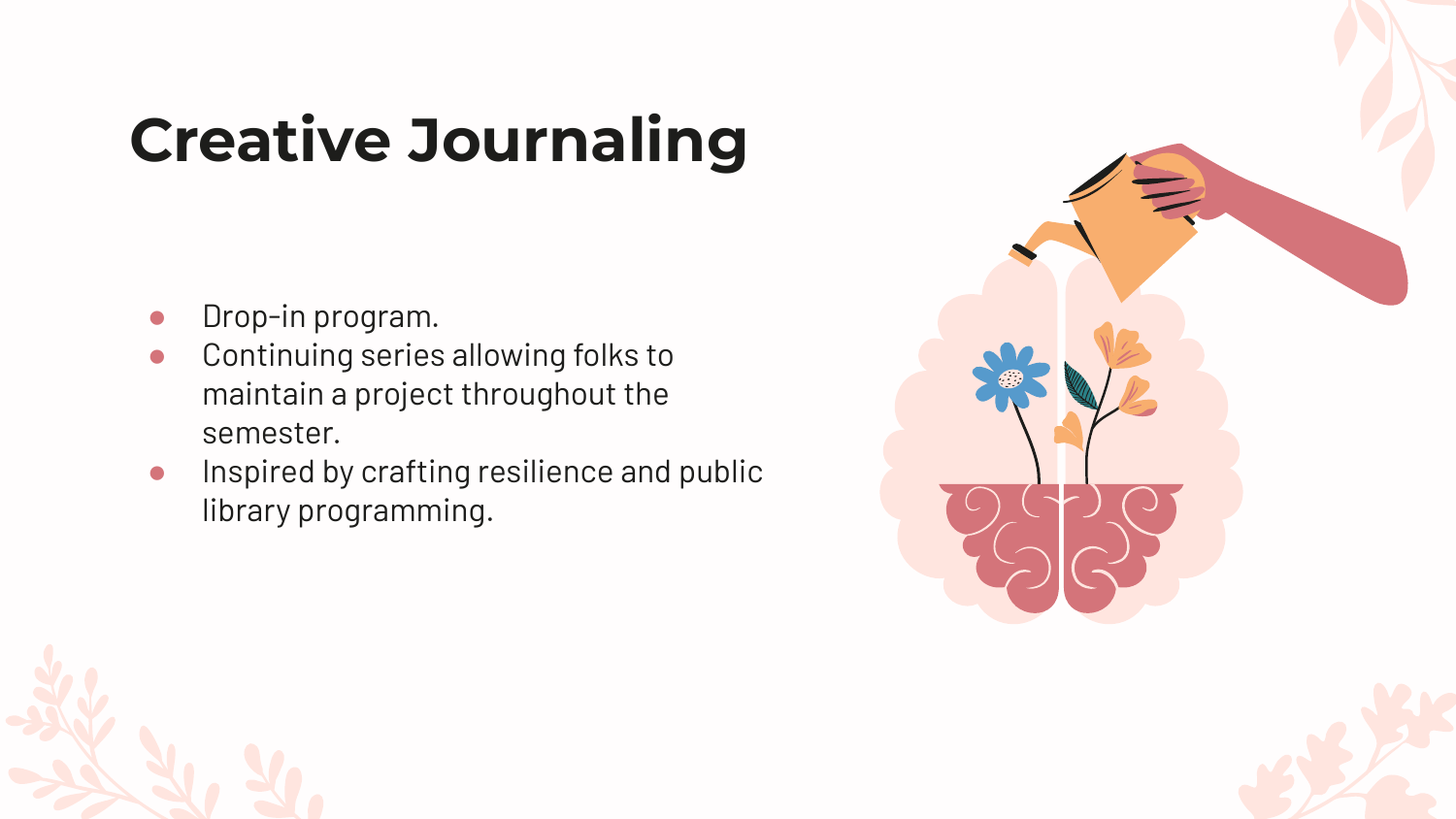

# Creative Journaling

Drop-in program.
Continuing series allowing folks to maintain a project throughout the semester.
Inspired by crafting resilience and public library programming.